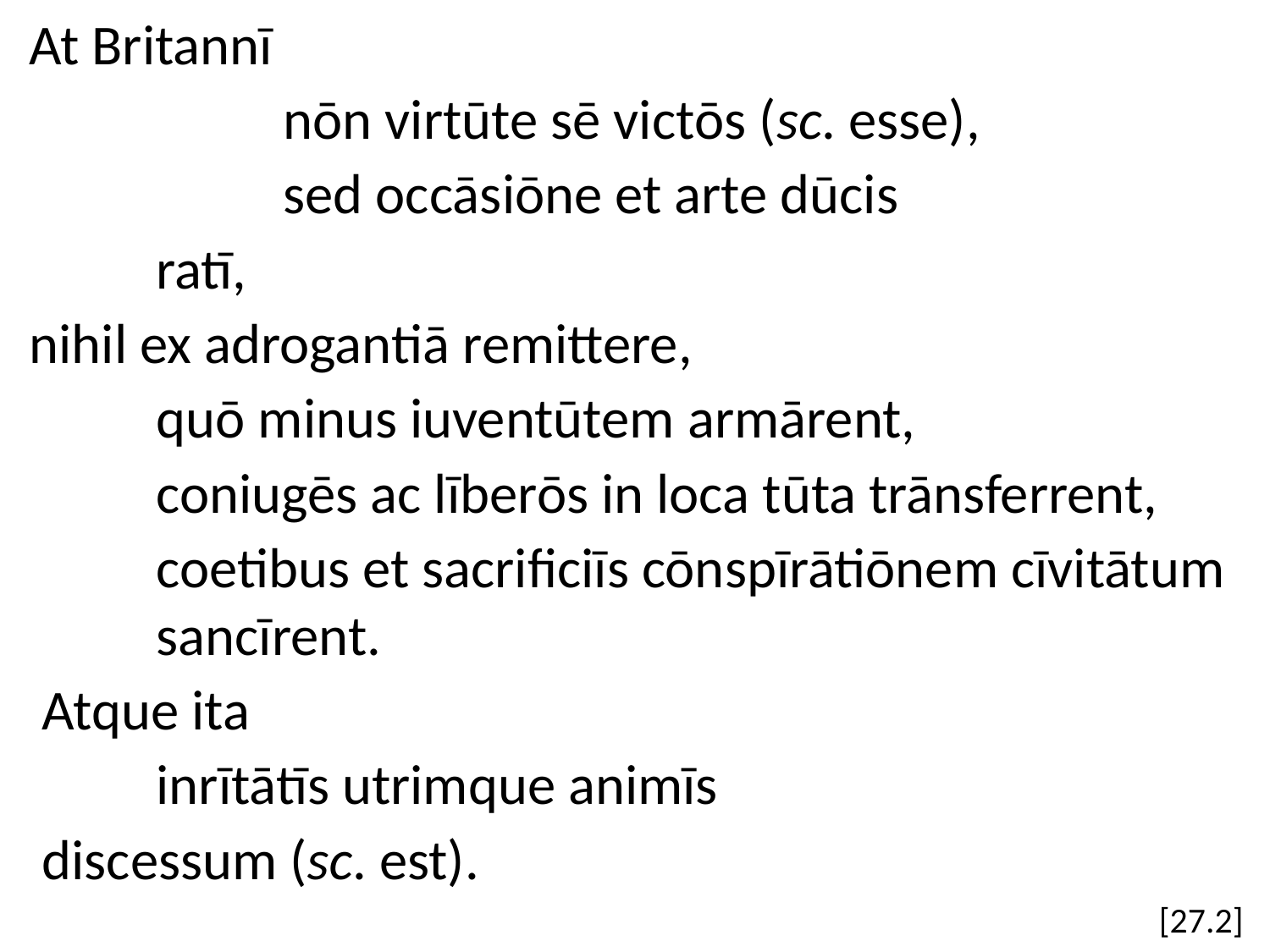

At Britannī
		nōn virtūte sē victōs (sc. esse),
		sed occāsiōne et arte dūcis
	ratī,
nihil ex adrogantiā remittere,
	quō minus iuventūtem armārent,
	coniugēs ac līberōs in loca tūta trānsferrent,
	coetibus et sacrificiīs cōnspīrātiōnem cīvitātum 	sancīrent.
 Atque ita
	inrītātīs utrimque animīs
 discessum (sc. est).
[27.2]
#